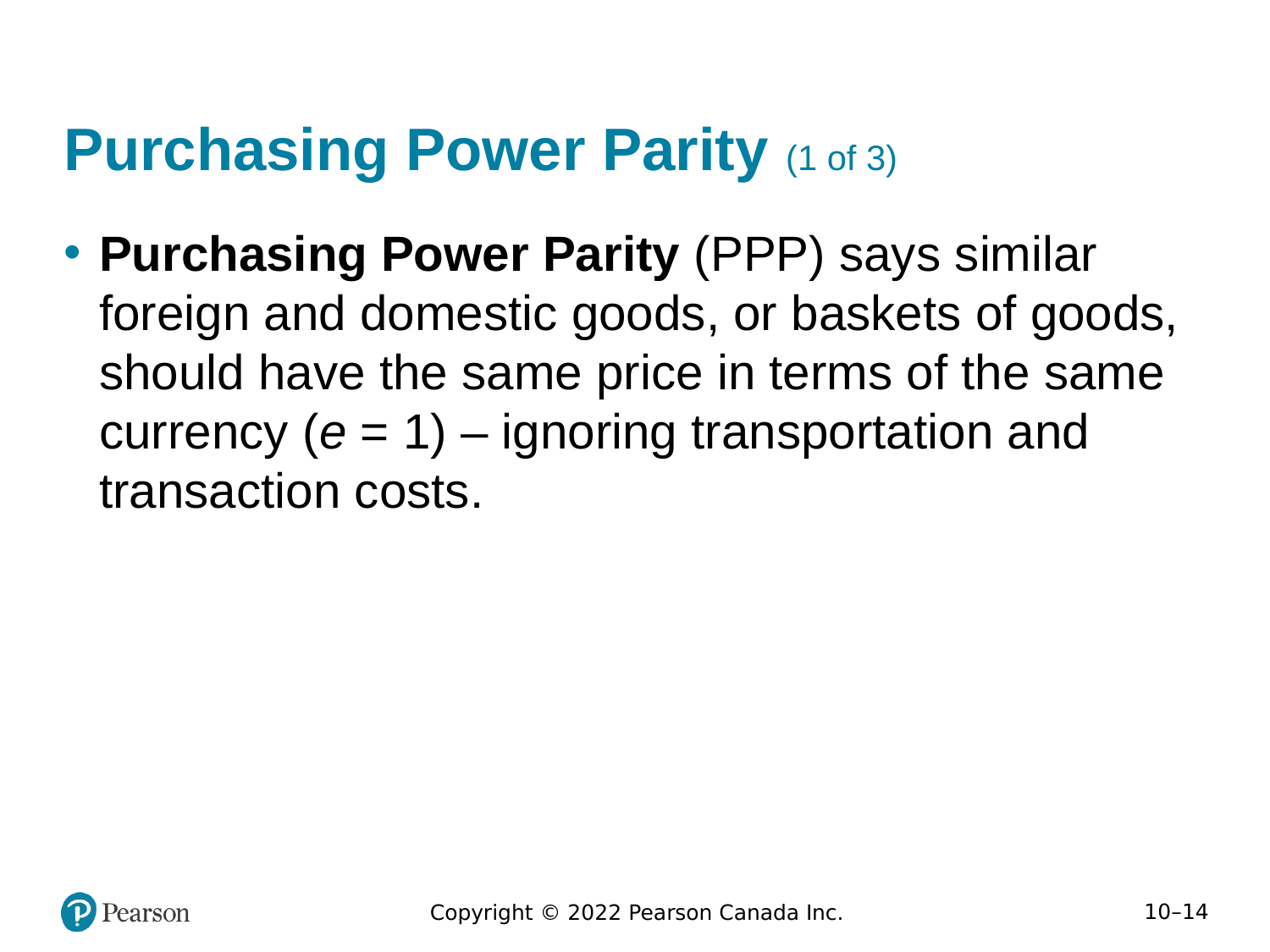

# Purchasing Power Parity (1 of 3)
Purchasing Power Parity (PPP) says similar foreign and domestic goods, or baskets of goods, should have the same price in terms of the same currency (e = 1) – ignoring transportation and transaction costs.